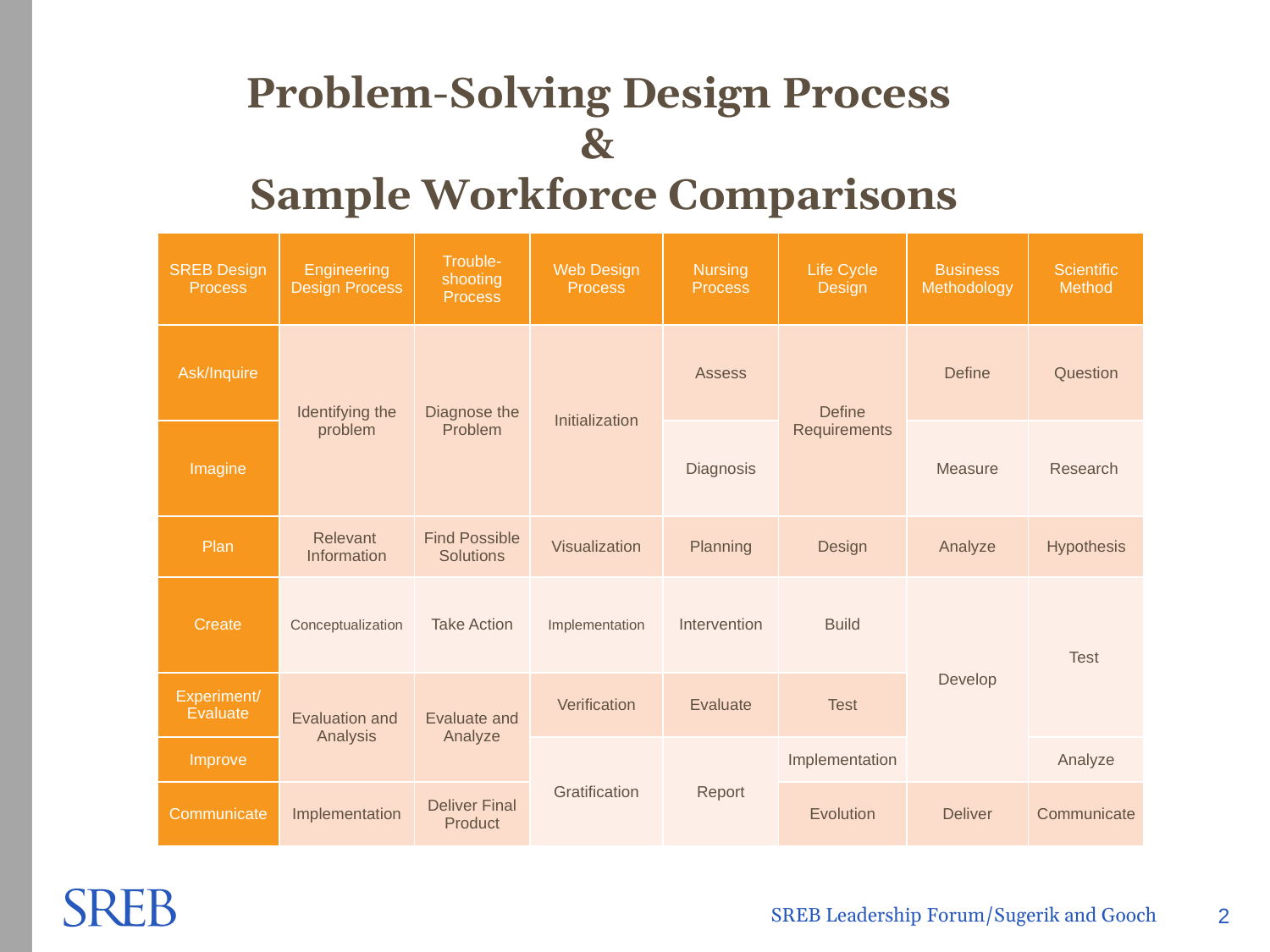

Problem-Solving Design Process
&
Sample Workforce Comparisons

| SREB Design Process | Engineering Design Process | Trouble-shooting Process | Web Design Process | Nursing Process | Life Cycle Design | Business Methodology | Scientific Method |
| --- | --- | --- | --- | --- | --- | --- | --- |
| Ask/Inquire | Identifying the problem | Diagnose the Problem | Initialization | Assess | Define Requirements | Define | Question |
| Imagine |  |  |  | Diagnosis |  | Measure | Research |
| Plan | Relevant Information | Find Possible Solutions | Visualization | Planning | Design | Analyze | Hypothesis |
| Create | Conceptualization | Take Action | Implementation | Intervention | Build | Develop | Test |
| Experiment/ Evaluate | Evaluation and Analysis | Evaluate and Analyze | Verification | Evaluate | Test |  |  |
| Improve |  |  | Gratification | Report | Implementation |  | Analyze |
| Communicate | Implementation | Deliver Final Product |  |  | Evolution | Deliver | Communicate |
SREB Leadership Forum/Sugerik and Gooch
2